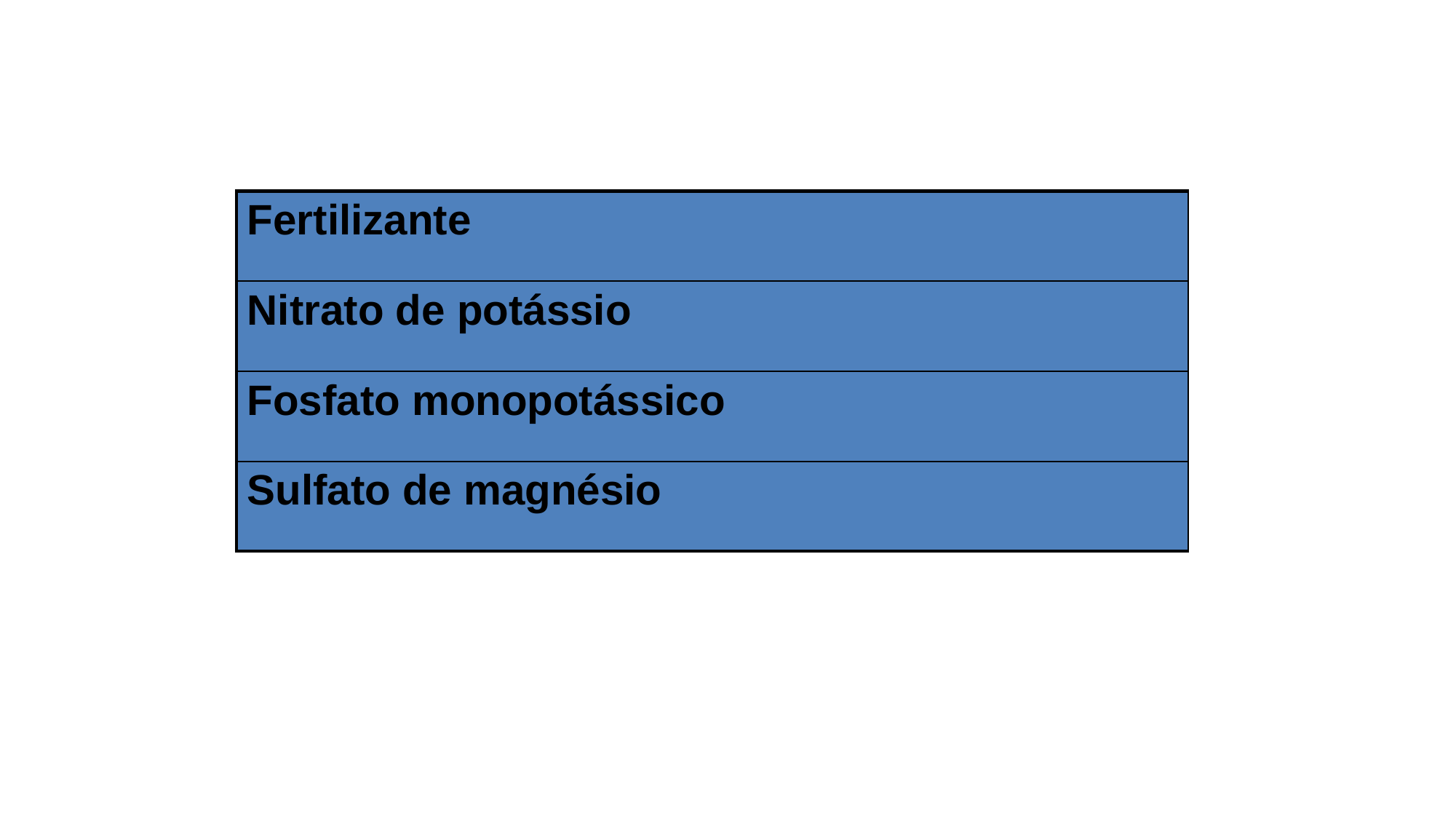

# Solução concentrada B
| Fertilizante |
| --- |
| Nitrato de potássio |
| Fosfato monopotássico |
| Sulfato de magnésio |